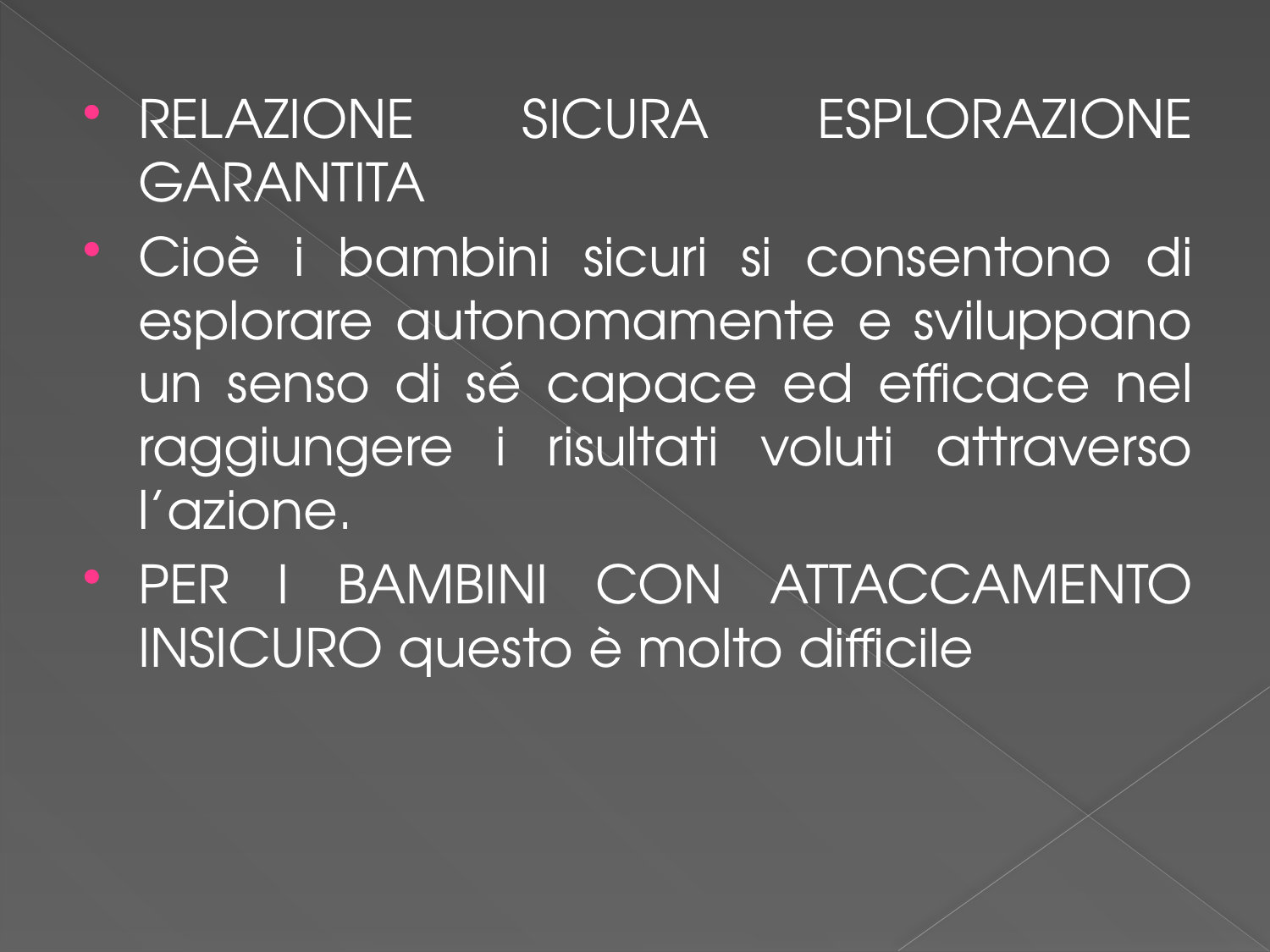

RELAZIONE SICURA ESPLORAZIONE GARANTITA
Cioè i bambini sicuri si consentono di esplorare autonomamente e sviluppano un senso di sé capace ed efficace nel raggiungere i risultati voluti attraverso l’azione.
PER I BAMBINI CON ATTACCAMENTO INSICURO questo è molto difficile